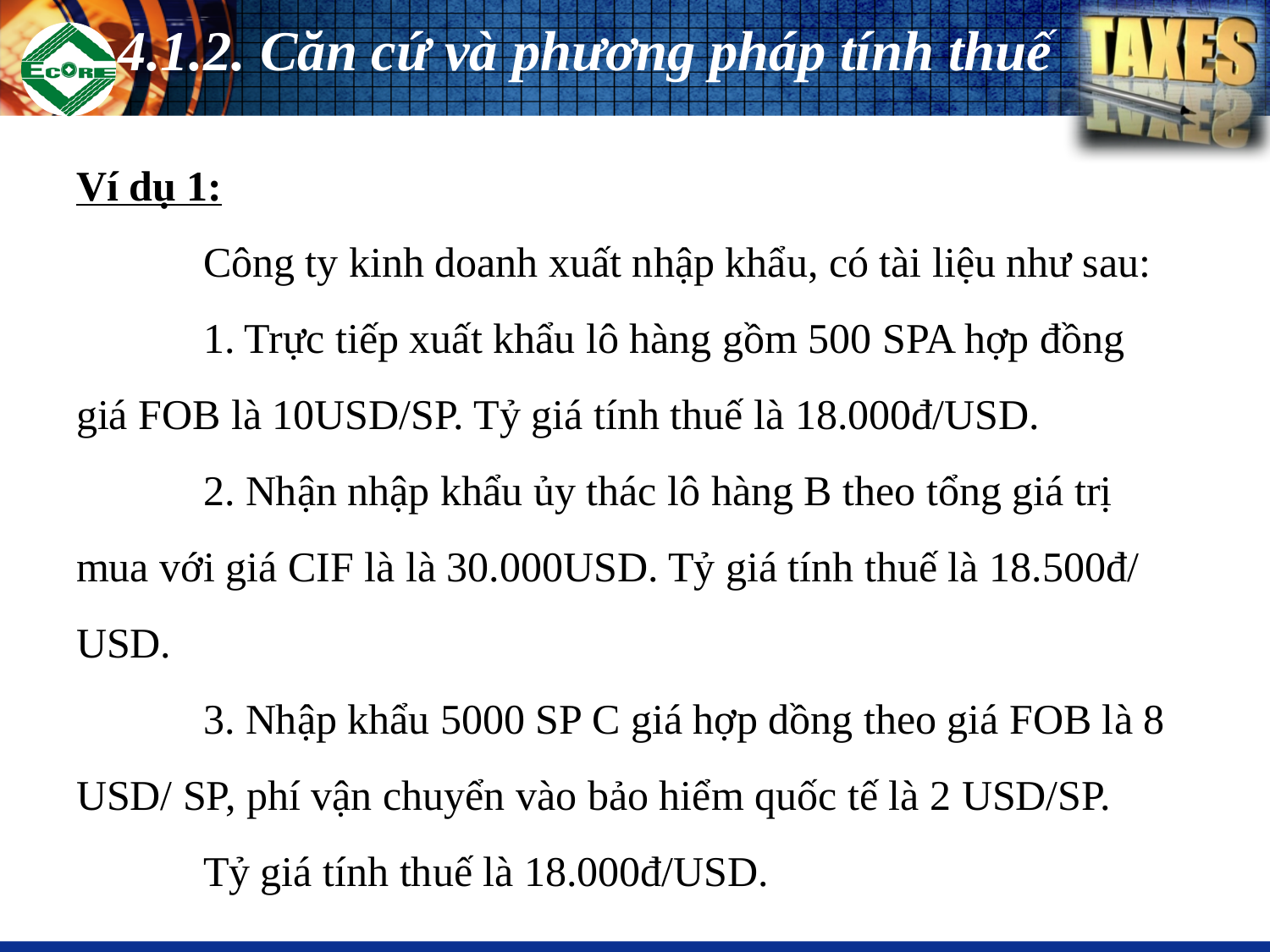

4.1.2. Căn cứ và phương pháp tính thuế
Ví dụ 1:
	Công ty kinh doanh xuất nhập khẩu, có tài liệu như sau:
	1. Trực tiếp xuất khẩu lô hàng gồm 500 SPA hợp đồng giá FOB là 10USD/SP. Tỷ giá tính thuế là 18.000đ/USD.
	2. Nhận nhập khẩu ủy thác lô hàng B theo tổng giá trị mua với giá CIF là là 30.000USD. Tỷ giá tính thuế là 18.500đ/ USD.
	3. Nhập khẩu 5000 SP C giá hợp dồng theo giá FOB là 8 USD/ SP, phí vận chuyển vào bảo hiểm quốc tế là 2 USD/SP. 	Tỷ giá tính thuế là 18.000đ/USD.